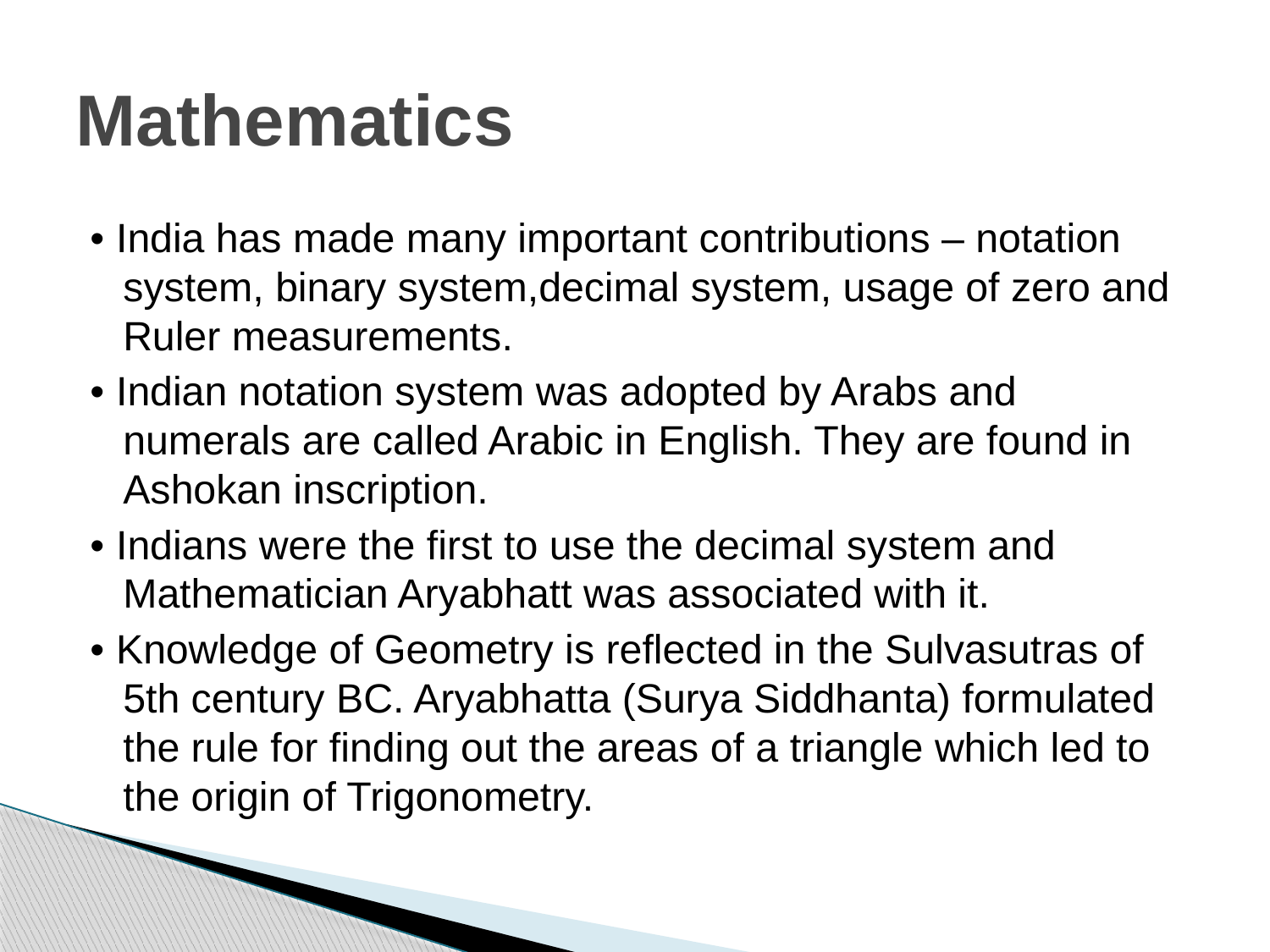

# Mathematics
• India has made many important contributions – notation system, binary system,decimal system, usage of zero and Ruler measurements.
• Indian notation system was adopted by Arabs and numerals are called Arabic in English. They are found in Ashokan inscription.
• Indians were the first to use the decimal system and Mathematician Aryabhatt was associated with it.
• Knowledge of Geometry is reflected in the Sulvasutras of 5th century BC. Aryabhatta (Surya Siddhanta) formulated the rule for finding out the areas of a triangle which led to the origin of Trigonometry.